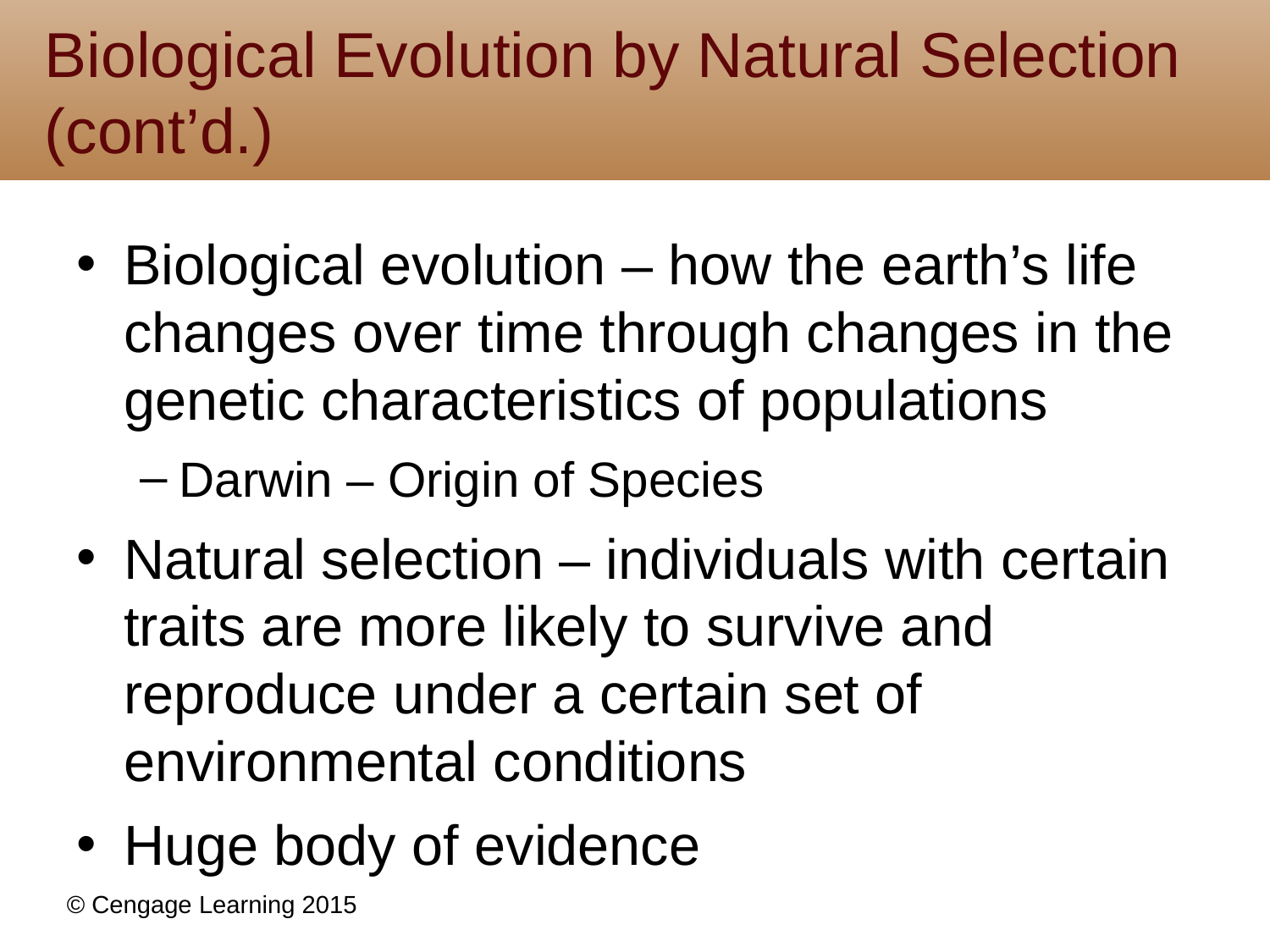

# Biological Evolution by Natural Selection (cont’d.)
Biological evolution – how the earth’s life changes over time through changes in the genetic characteristics of populations
Darwin – Origin of Species
Natural selection – individuals with certain traits are more likely to survive and reproduce under a certain set of environmental conditions
Huge body of evidence